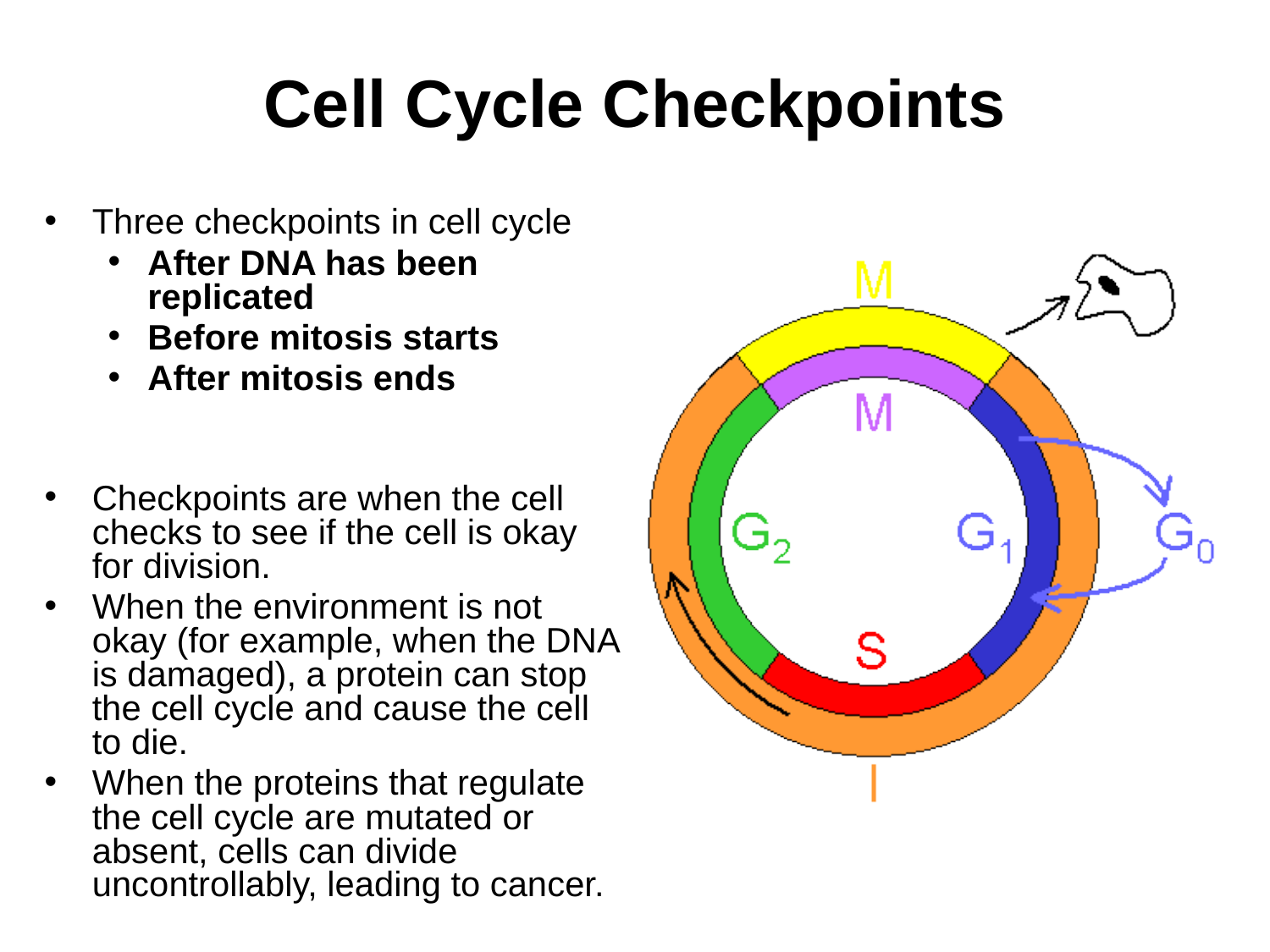

# Cell Cycle Checkpoints
Three checkpoints in cell cycle
After DNA has been replicated
Before mitosis starts
After mitosis ends

Checkpoints are when the cell checks to see if the cell is okay for division.
When the environment is not okay (for example, when the DNA is damaged), a protein can stop the cell cycle and cause the cell to die.
When the proteins that regulate the cell cycle are mutated or absent, cells can divide uncontrollably, leading to cancer.